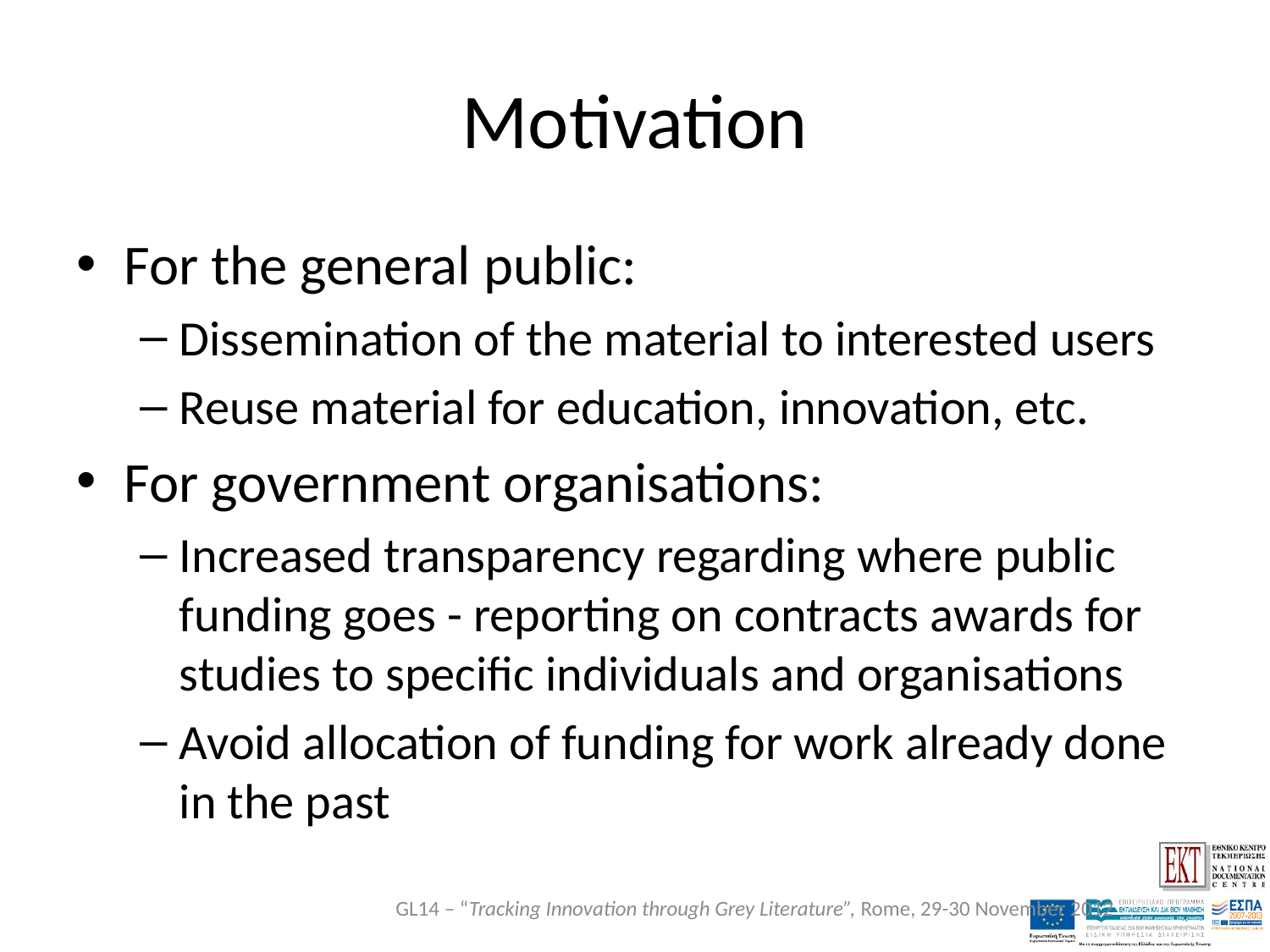

# Motivation
For the general public:
Dissemination of the material to interested users
Reuse material for education, innovation, etc.
For government organisations:
Increased transparency regarding where public funding goes - reporting on contracts awards for studies to specific individuals and organisations
Avoid allocation of funding for work already done in the past

GL14 – “Tracking Innovation through Grey Literature”, Rome, 29-30 November 2012